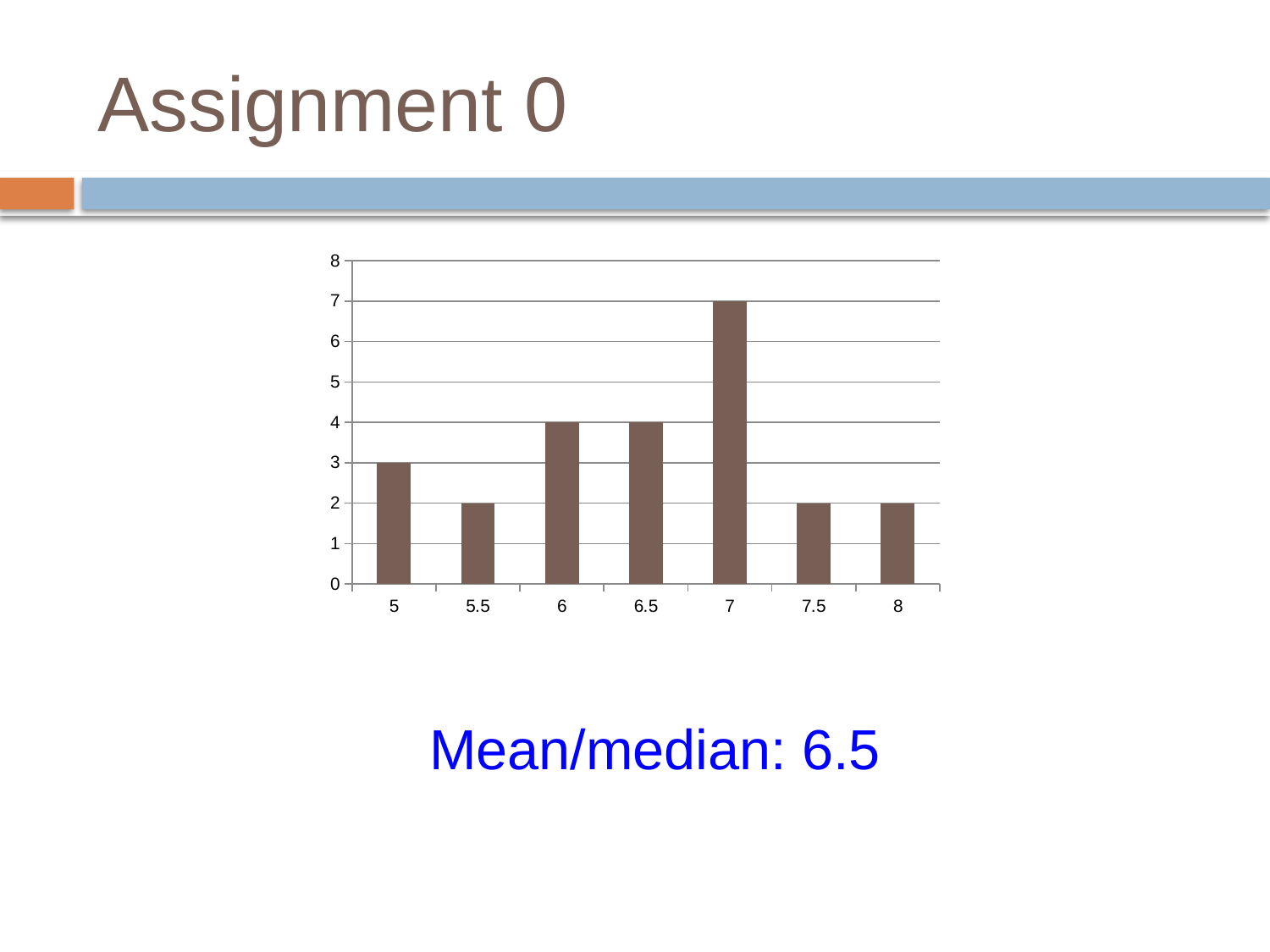

# Assignment 0

### Chart

| Category |  |
|---|---|
| 5.0 | 3.0 |
| 5.5 | 2.0 |
| 6.0 | 4.0 |
| 6.5 | 4.0 |
| 7.0 | 7.0 |
| 7.5 | 2.0 |
| 8.0 | 2.0 |
Mean/median: 6.5